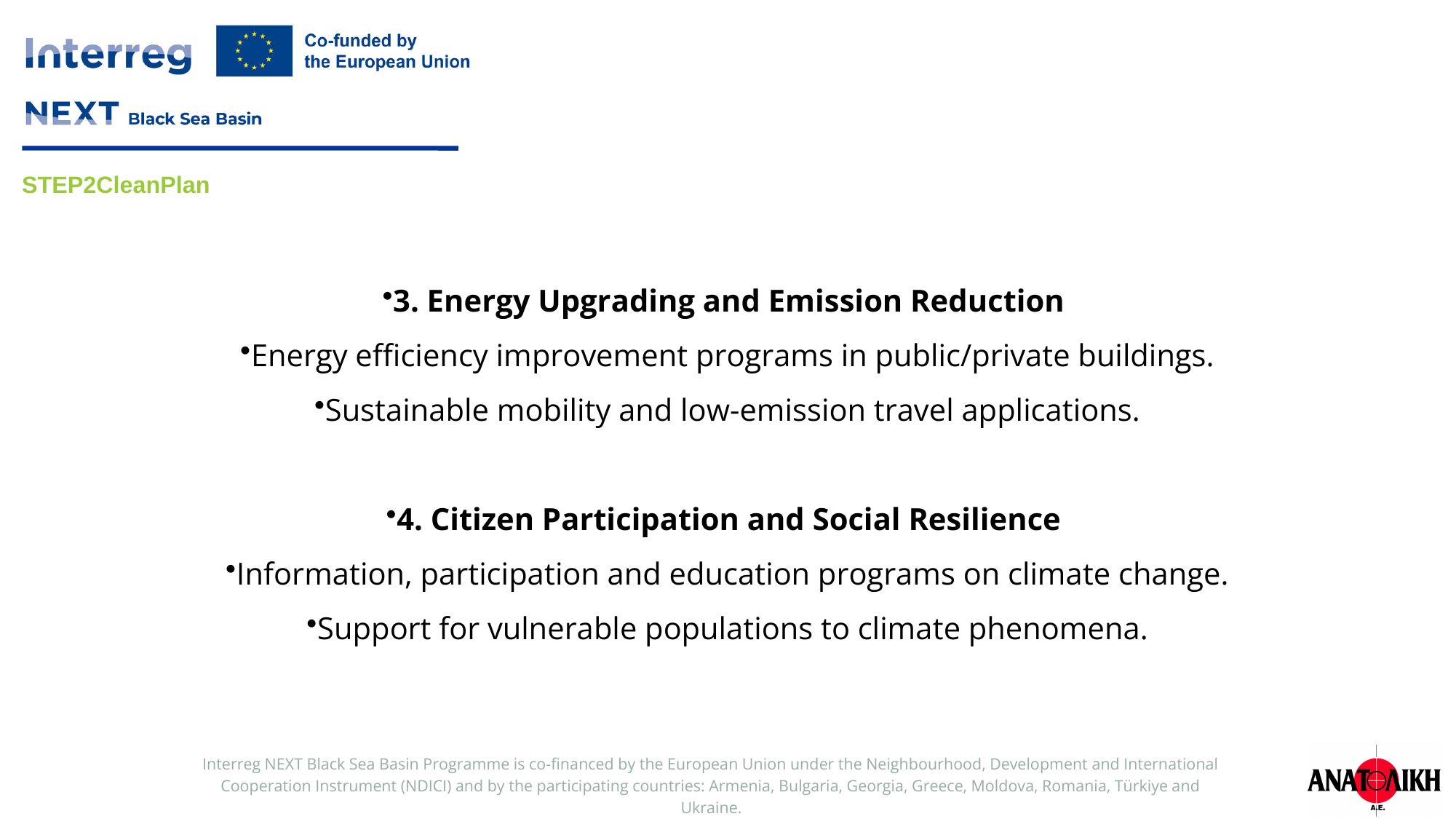

3. Energy Upgrading and Emission Reduction
Energy efficiency improvement programs in public/private buildings.
Sustainable mobility and low-emission travel applications.

4. Citizen Participation and Social Resilience
Information, participation and education programs on climate change.
Support for vulnerable populations to climate phenomena.